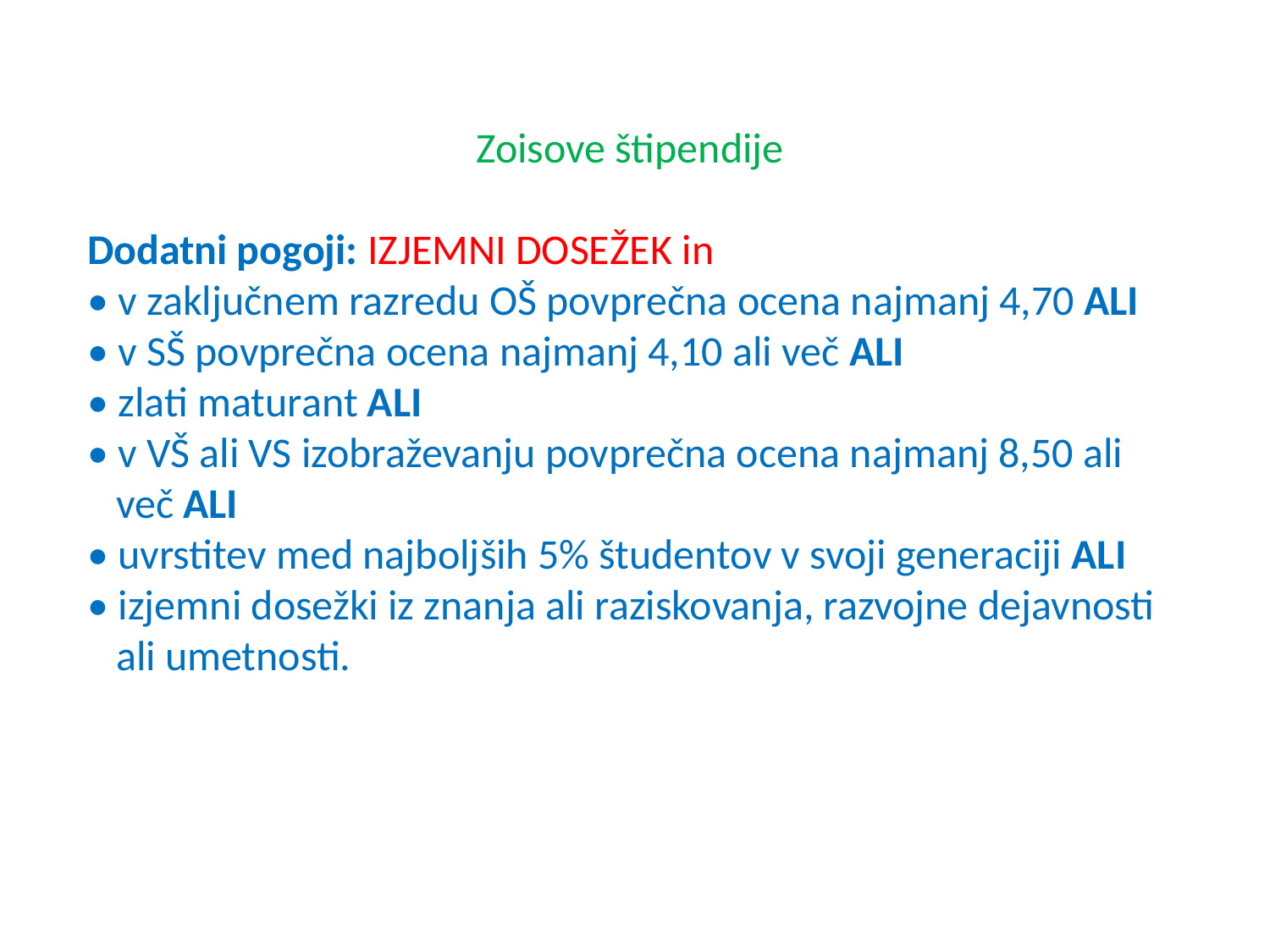

Zoisove štipendije

Dodatni pogoji: IZJEMNI DOSEŽEK in
• v zaključnem razredu OŠ povprečna ocena najmanj 4,70 ALI
• v SŠ povprečna ocena najmanj 4,10 ali več ALI
• zlati maturant ALI
• v VŠ ali VS izobraževanju povprečna ocena najmanj 8,50 ali
   več ALI
• uvrstitev med najboljših 5% študentov v svoji generaciji ALI
• izjemni dosežki iz znanja ali raziskovanja, razvojne dejavnosti
   ali umetnosti.